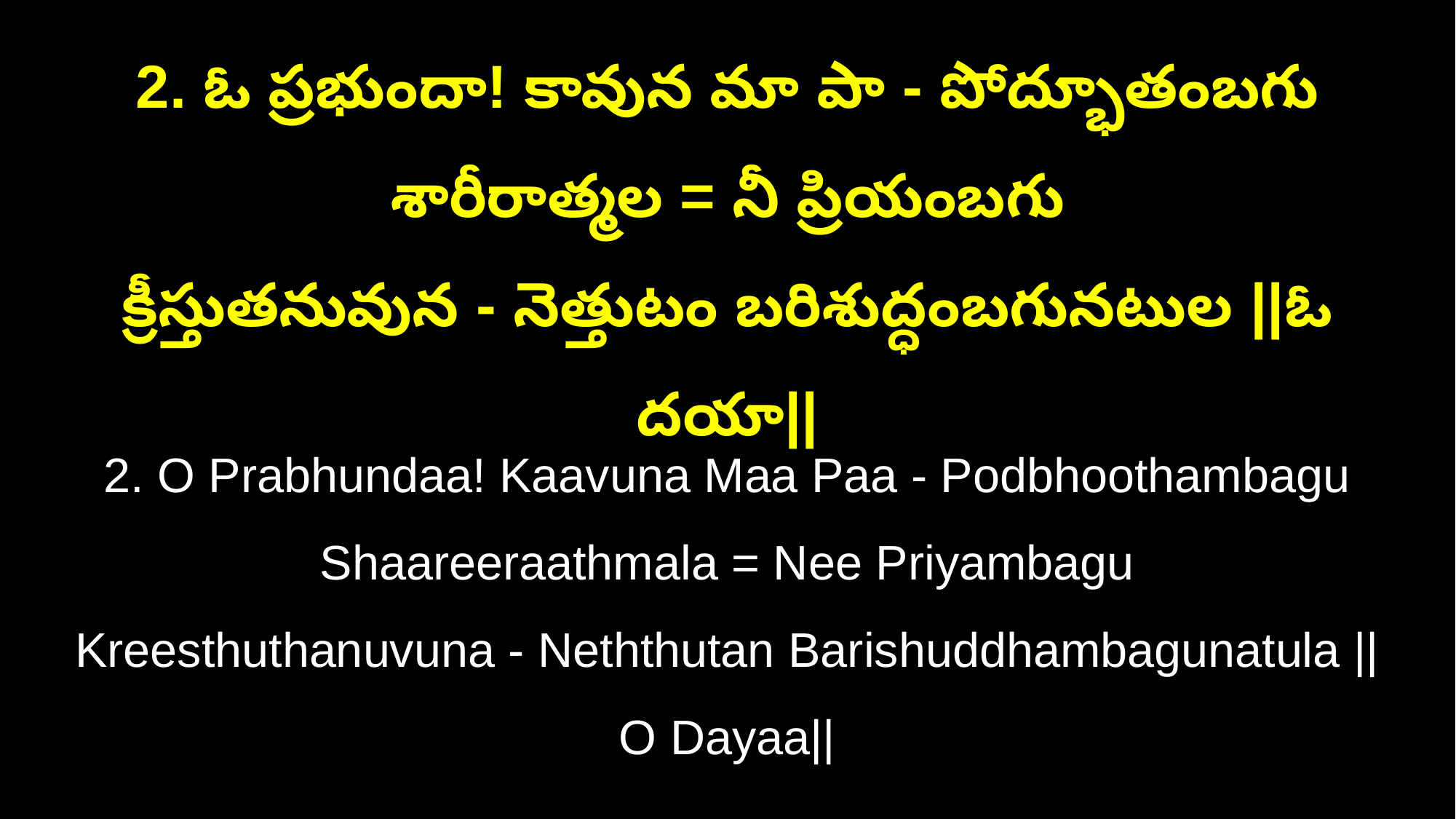

2. ఓ ప్రభుందా! కావున మా పా - పోద్భూతంబగు శారీరాత్మల = నీ ప్రియంబగు
క్రీస్తుతనువున - నెత్తుటం బరిశుద్ధంబగునటుల ||ఓ దయా||
2. O Prabhundaa! Kaavuna Maa Paa - Podbhoothambagu Shaareeraathmala = Nee Priyambagu
Kreesthuthanuvuna - Neththutan Barishuddhambagunatula ||O Dayaa||